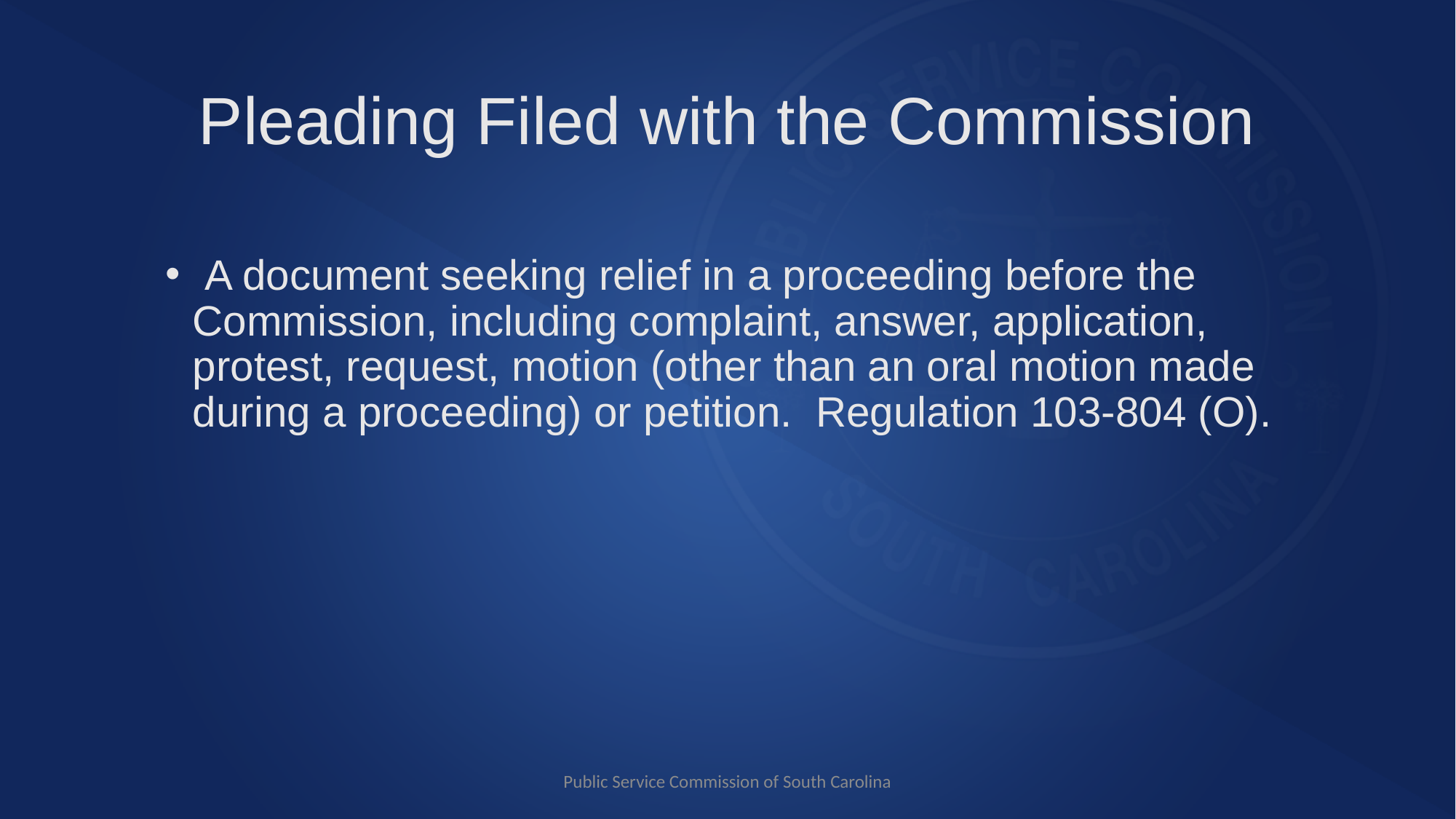

# Pleading Filed with the Commission

 A document seeking relief in a proceeding before the Commission, including complaint, answer, application, protest, request, motion (other than an oral motion made during a proceeding) or petition.  Regulation 103-804 (O).
Public Service Commission of South Carolina